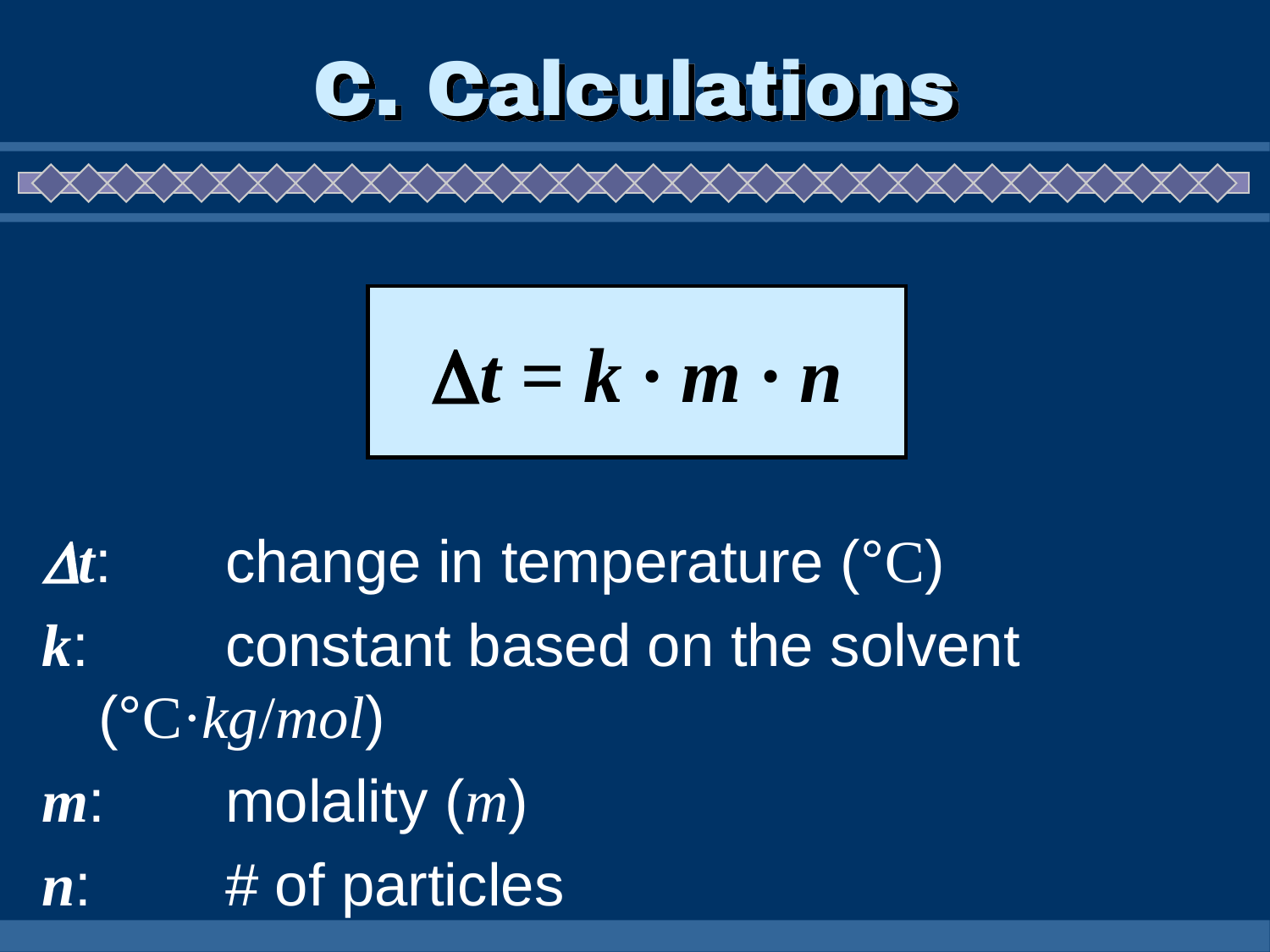

# C. Calculations
  Δt = k · m · n
Δt:	change in temperature (°C)
k:		constant based on the solvent (°C·kg/mol)
m:	molality (m)
n:		# of particles